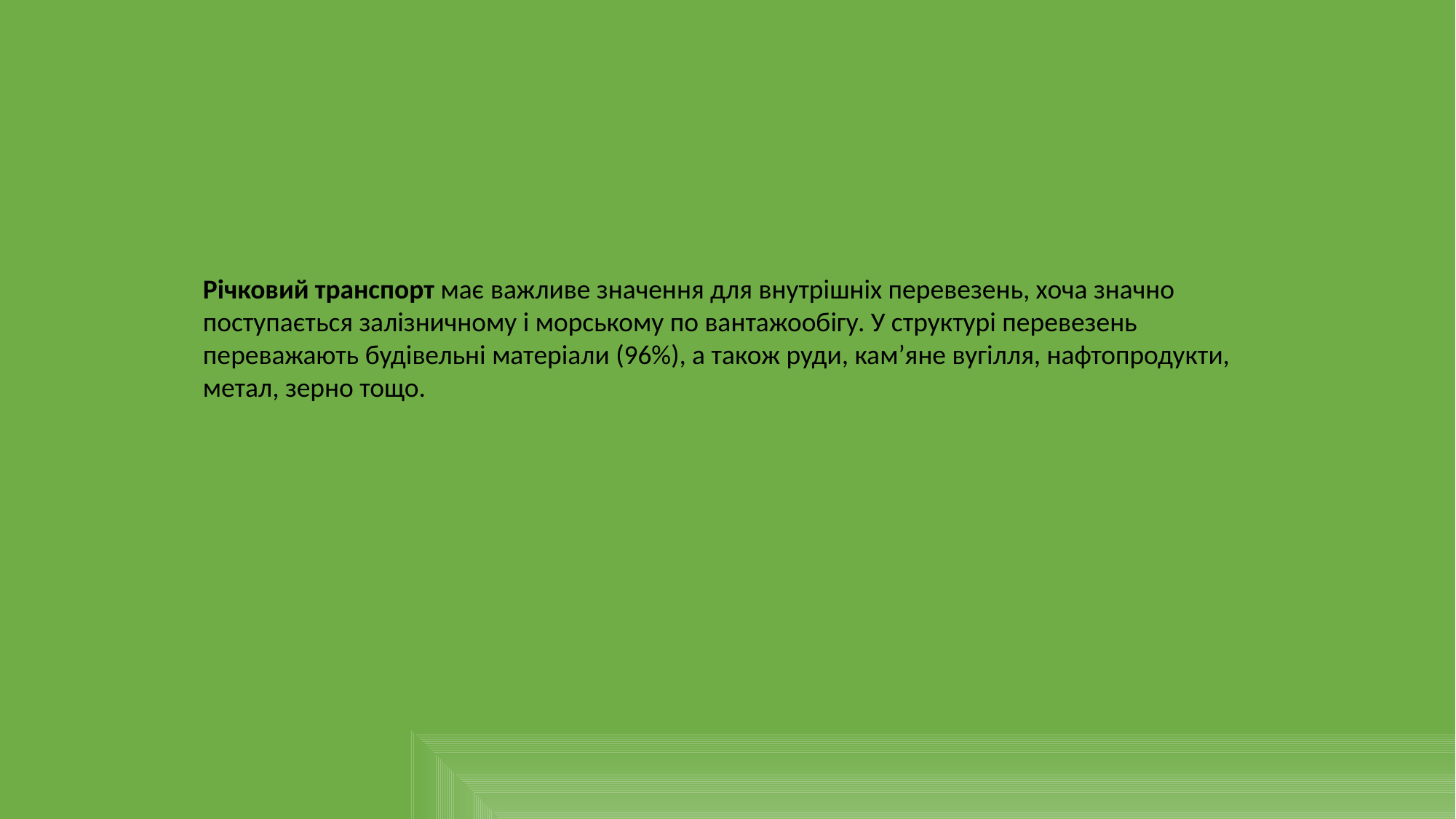

Річковий транспорт має важливе значення для внутрішніх перевезень, хоча значно поступається залізничному і морському по вантажообігу. У структурі перевезень переважають будівельні матеріали (96%), а також руди, кам’яне вугілля, нафтопродукти, метал, зерно тощо.